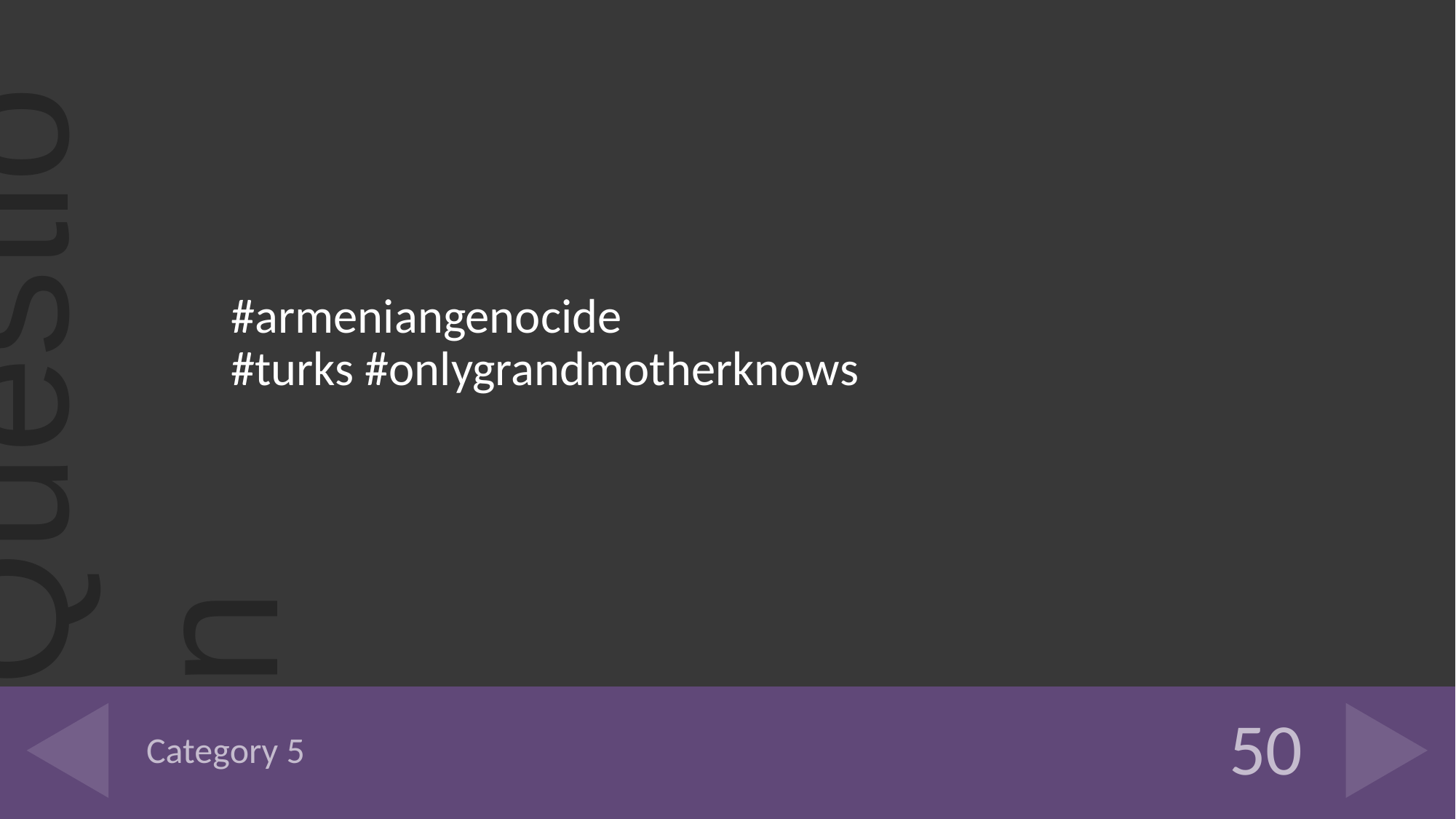

#armeniangenocide
#turks #onlygrandmotherknows
# Category 5
50